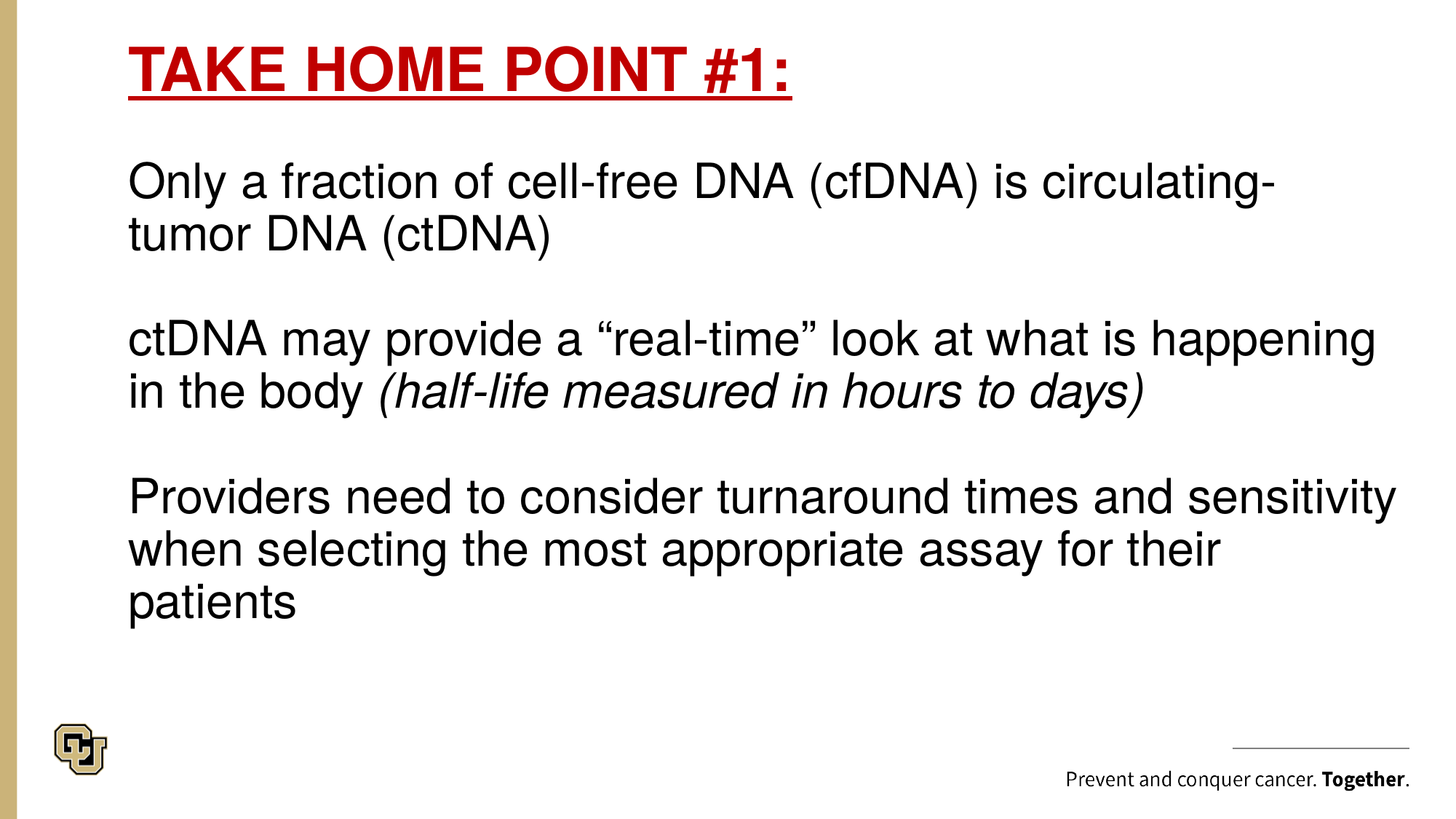

TAKE HOME POINT #1:
Only a fraction of cell-free DNA (cfDNA) is circulating-tumor DNA (ctDNA)
ctDNA may provide a “real-time” look at what is happening in the body (half-life measured in hours to days)
Providers need to consider turnaround times and sensitivity when selecting the most appropriate assay for their patients